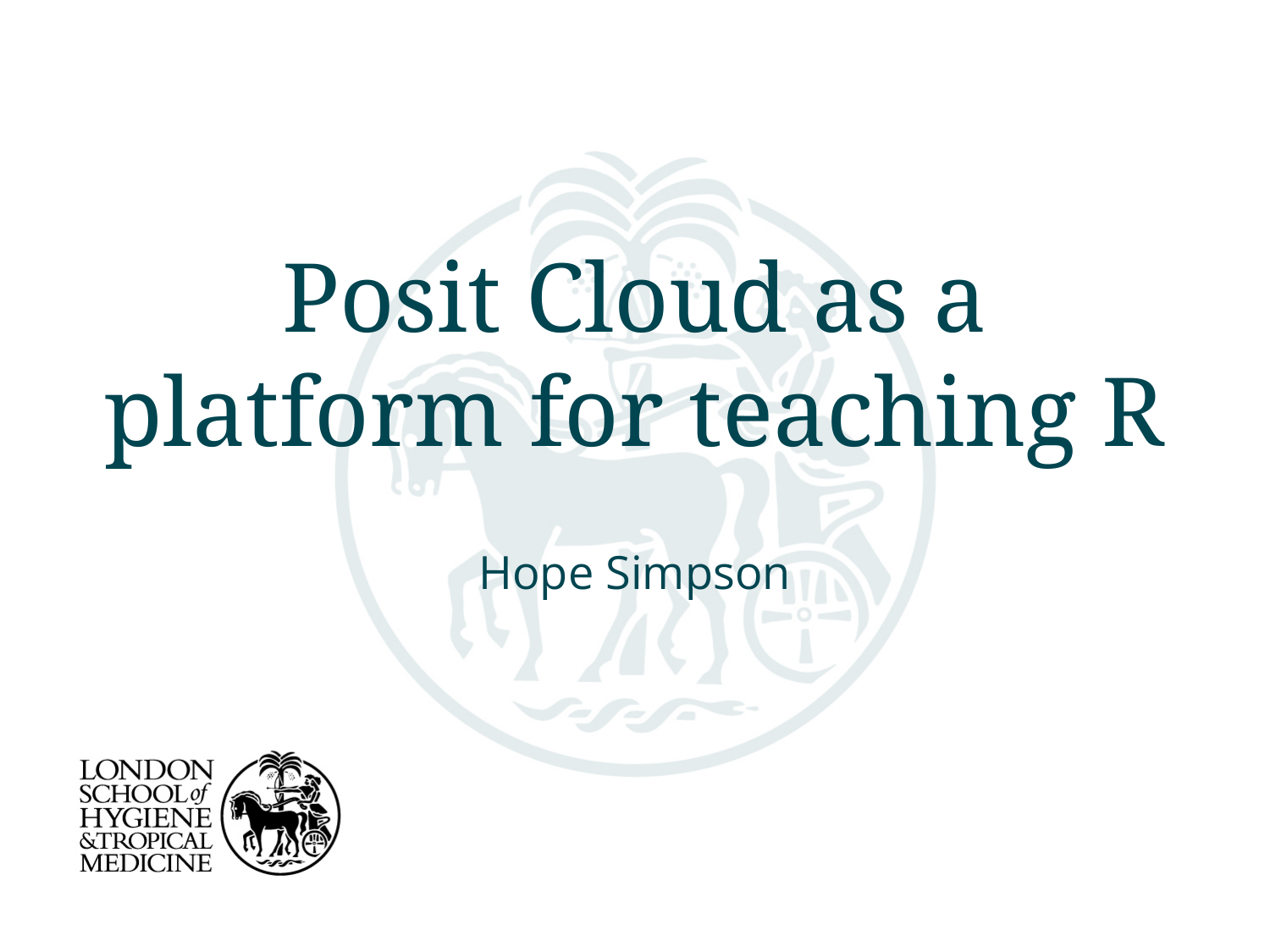

# Posit Cloud as a platform for teaching R
Hope Simpson